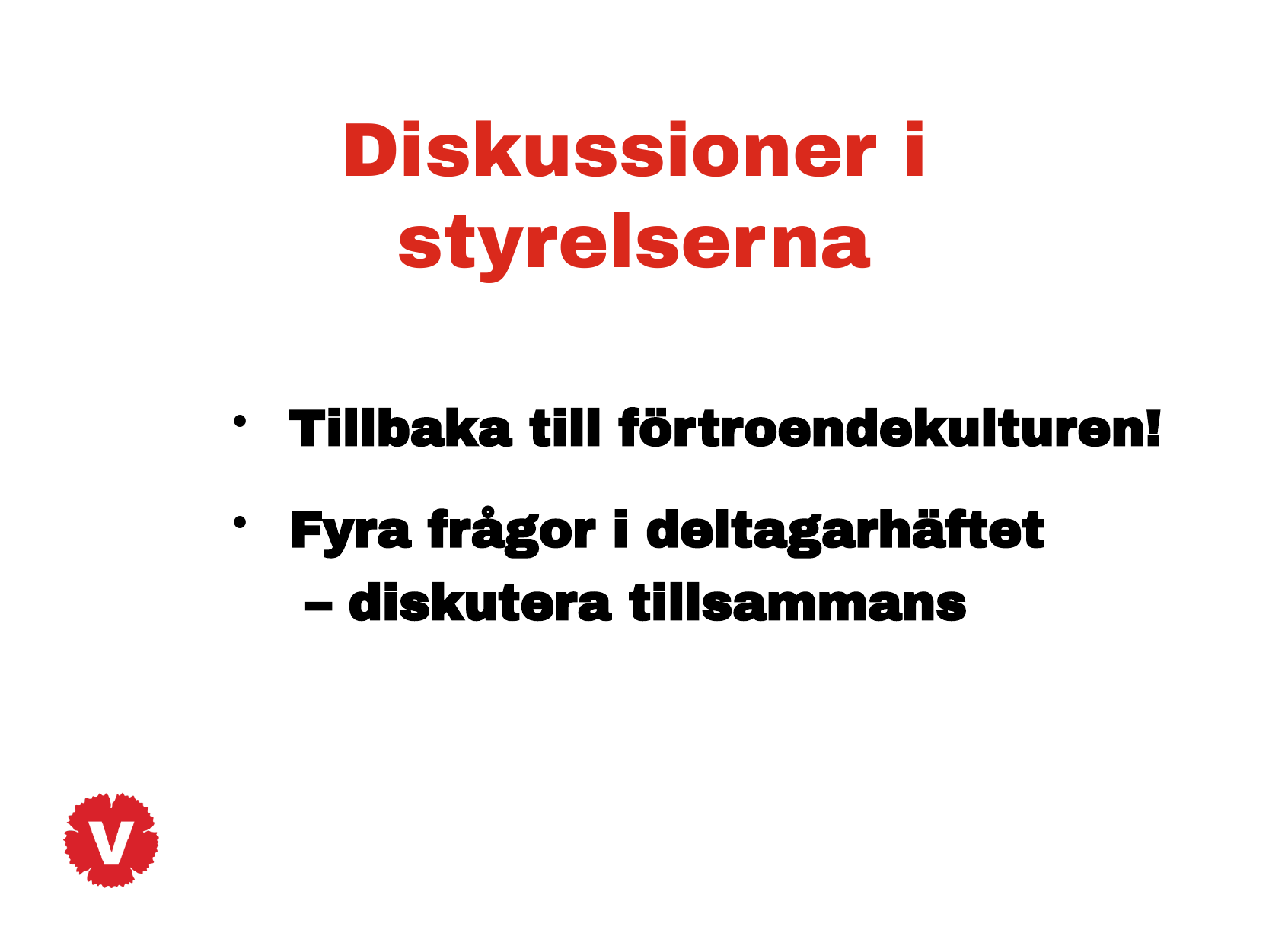

# Diskussioner i styrelserna
Tillbaka till förtroendekulturen!
Fyra frågor i deltagarhäftet
 – diskutera tillsammans